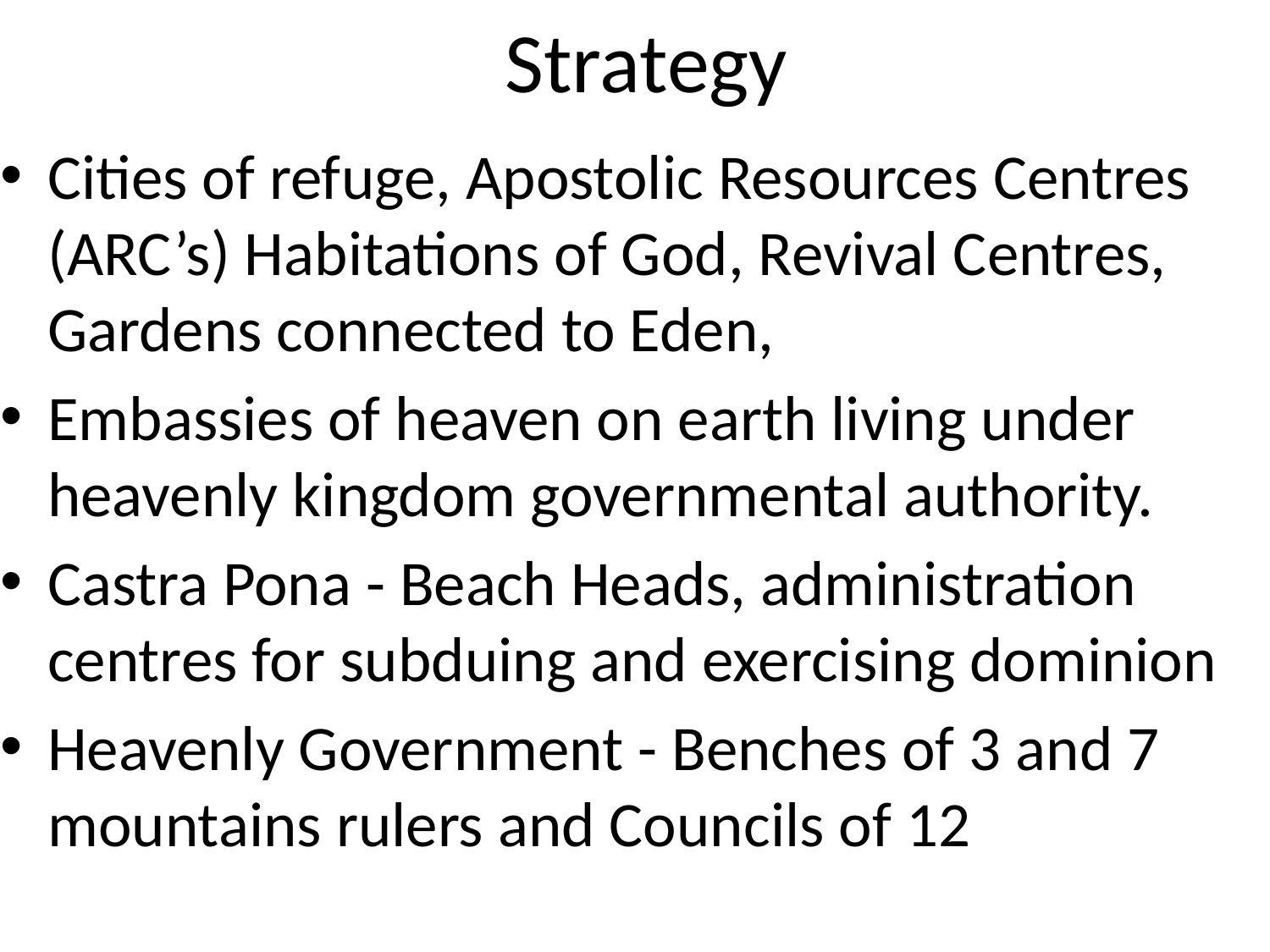

# Strategy
Cities of refuge, Apostolic Resources Centres (ARC’s) Habitations of God, Revival Centres, Gardens connected to Eden,
Embassies of heaven on earth living under heavenly kingdom governmental authority.
Castra Pona - Beach Heads, administration centres for subduing and exercising dominion
Heavenly Government - Benches of 3 and 7 mountains rulers and Councils of 12